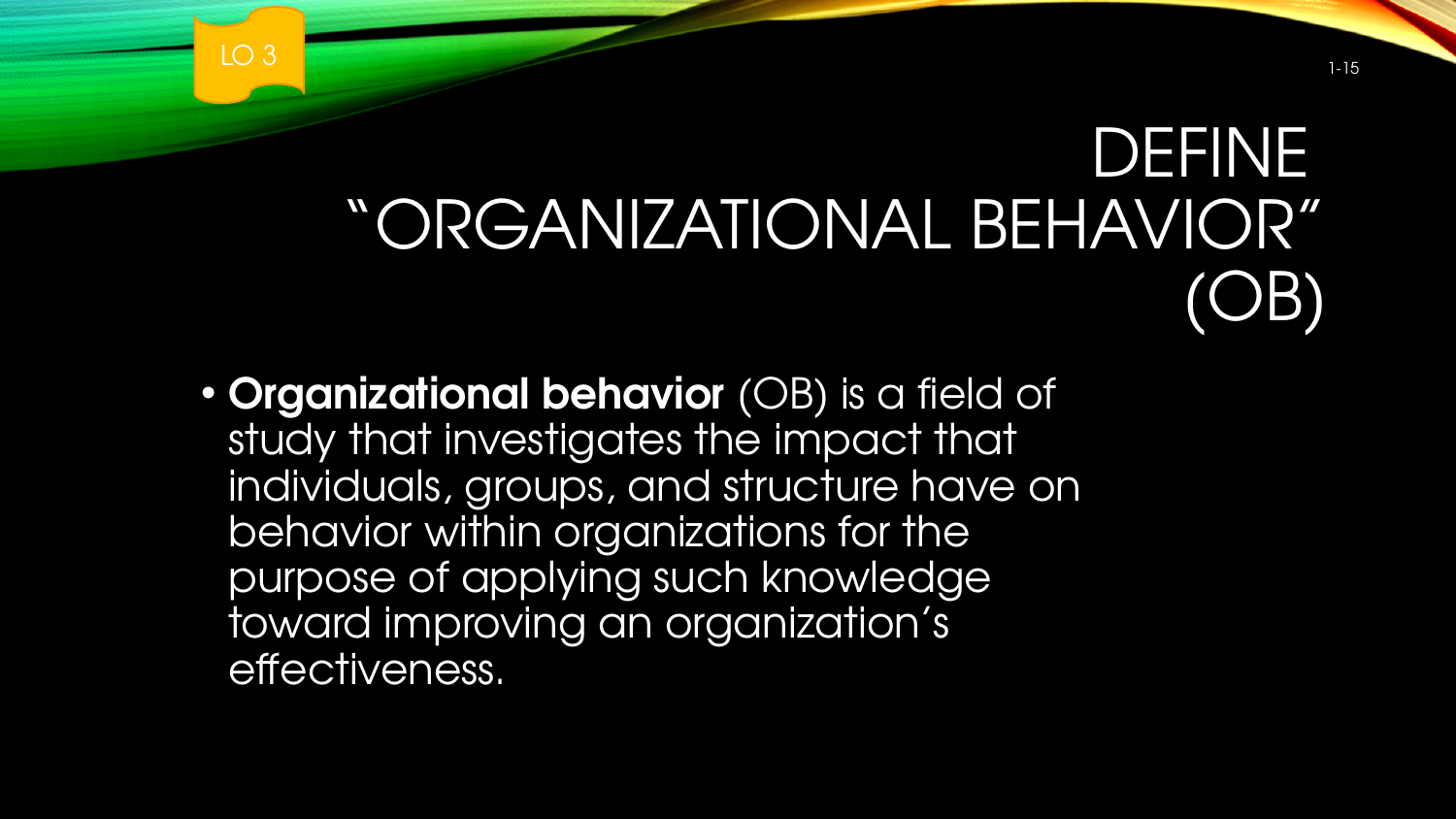

LO 3
1-15
# Define “Organizational Behavior” (OB)
Organizational behavior (OB) is a field of study that investigates the impact that individuals, groups, and structure have on behavior within organizations for the purpose of applying such knowledge toward improving an organization’s effectiveness.